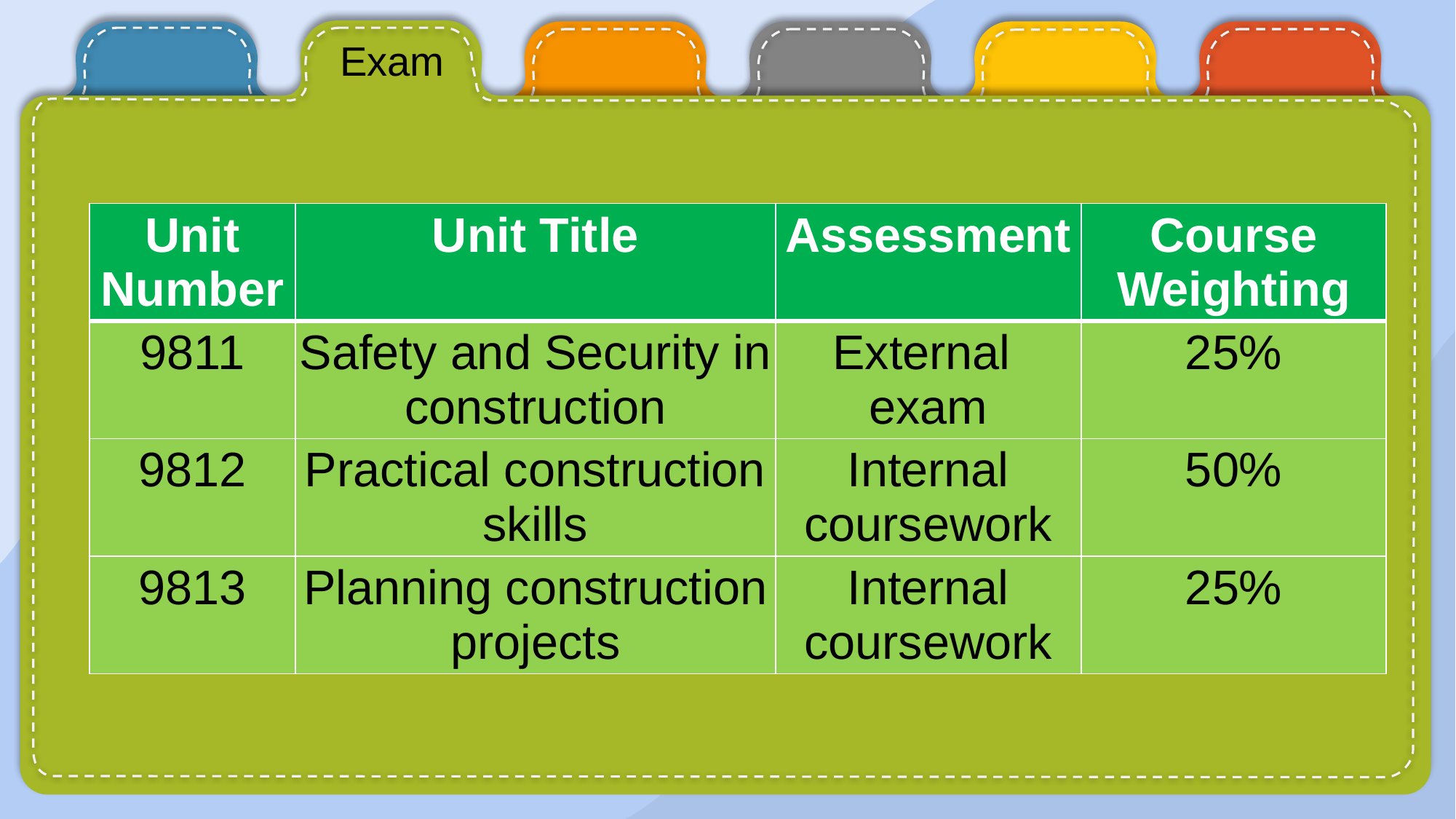

Exam
| Unit Number | Unit Title | Assessment | Course Weighting |
| --- | --- | --- | --- |
| 9811 | Safety and Security in construction | External  exam | 25% |
| 9812 | Practical construction skills | Internal coursework | 50% |
| 9813 | Planning construction projects | Internal coursework | 25% |